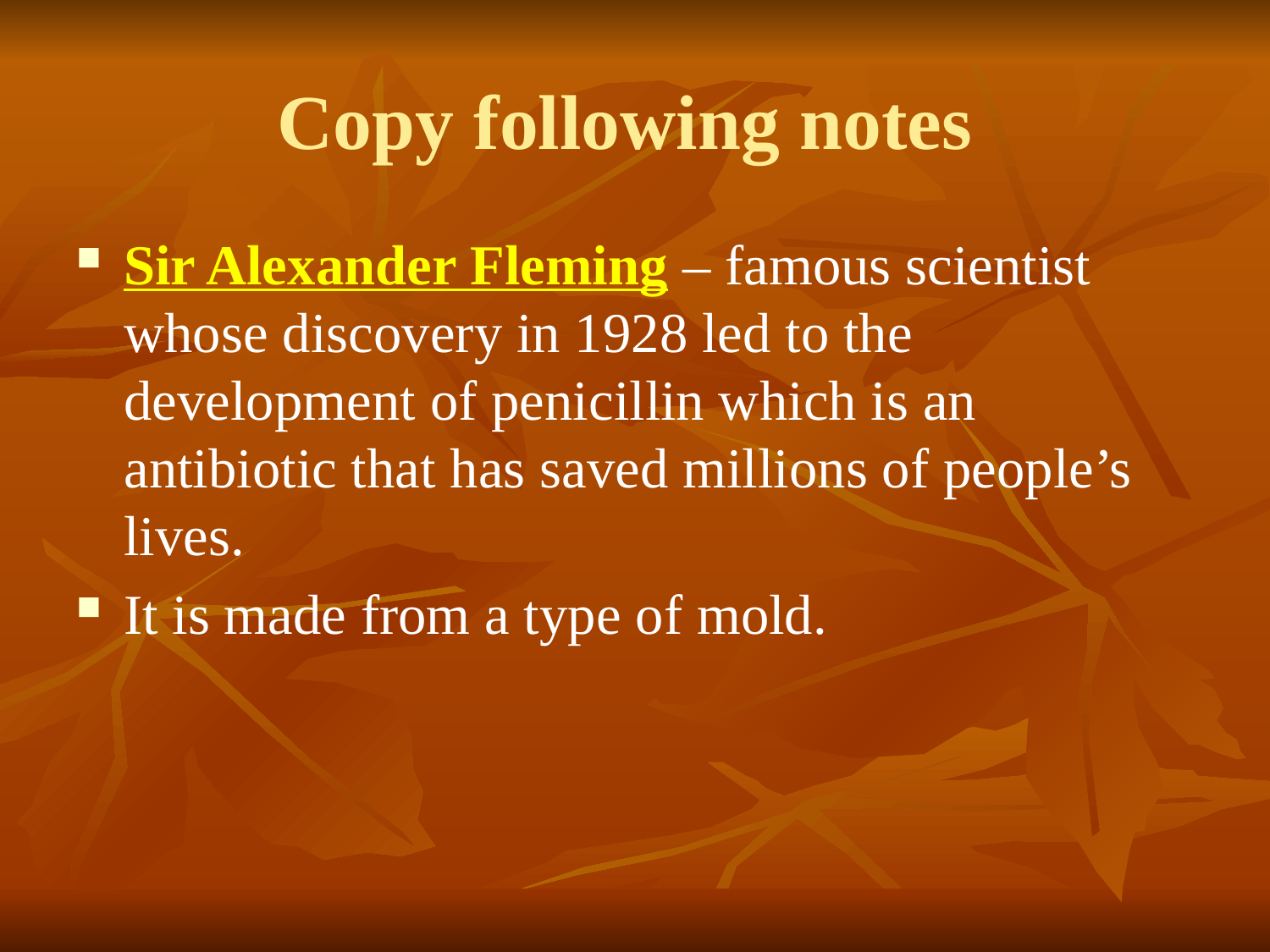

# Copy following notes
Sir Alexander Fleming – famous scientist whose discovery in 1928 led to the development of penicillin which is an antibiotic that has saved millions of people’s lives.
It is made from a type of mold.